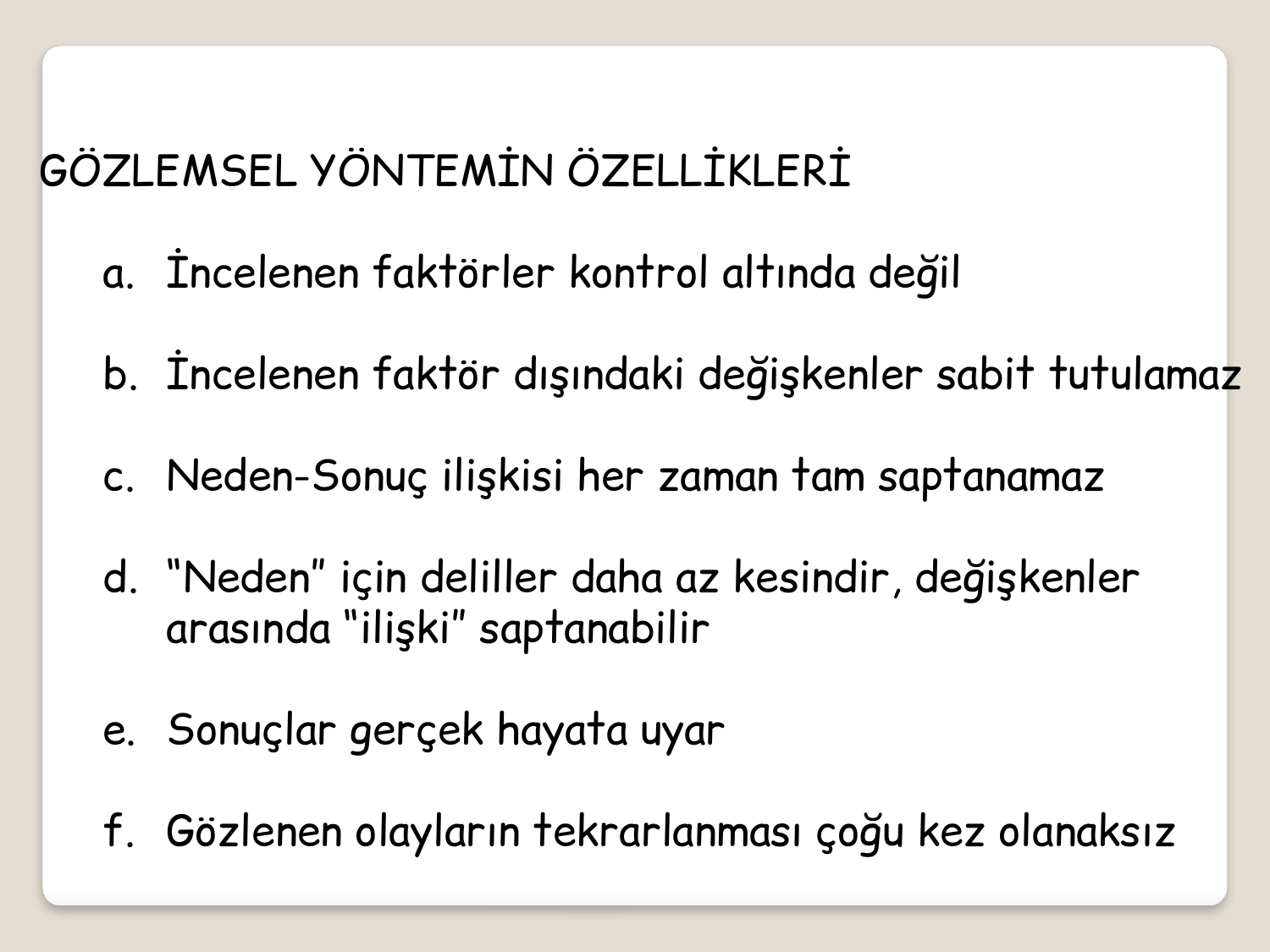

GÖZLEMSEL YÖNTEMİN ÖZELLİKLERİ

İncelenen faktörler kontrol altında değil

İncelenen faktör dışındaki değişkenler sabit tutulamaz

Neden-Sonuç ilişkisi her zaman tam saptanamaz

“Neden” için deliller daha az kesindir, değişkenler arasında “ilişki” saptanabilir

Sonuçlar gerçek hayata uyar

Gözlenen olayların tekrarlanması çoğu kez olanaksız